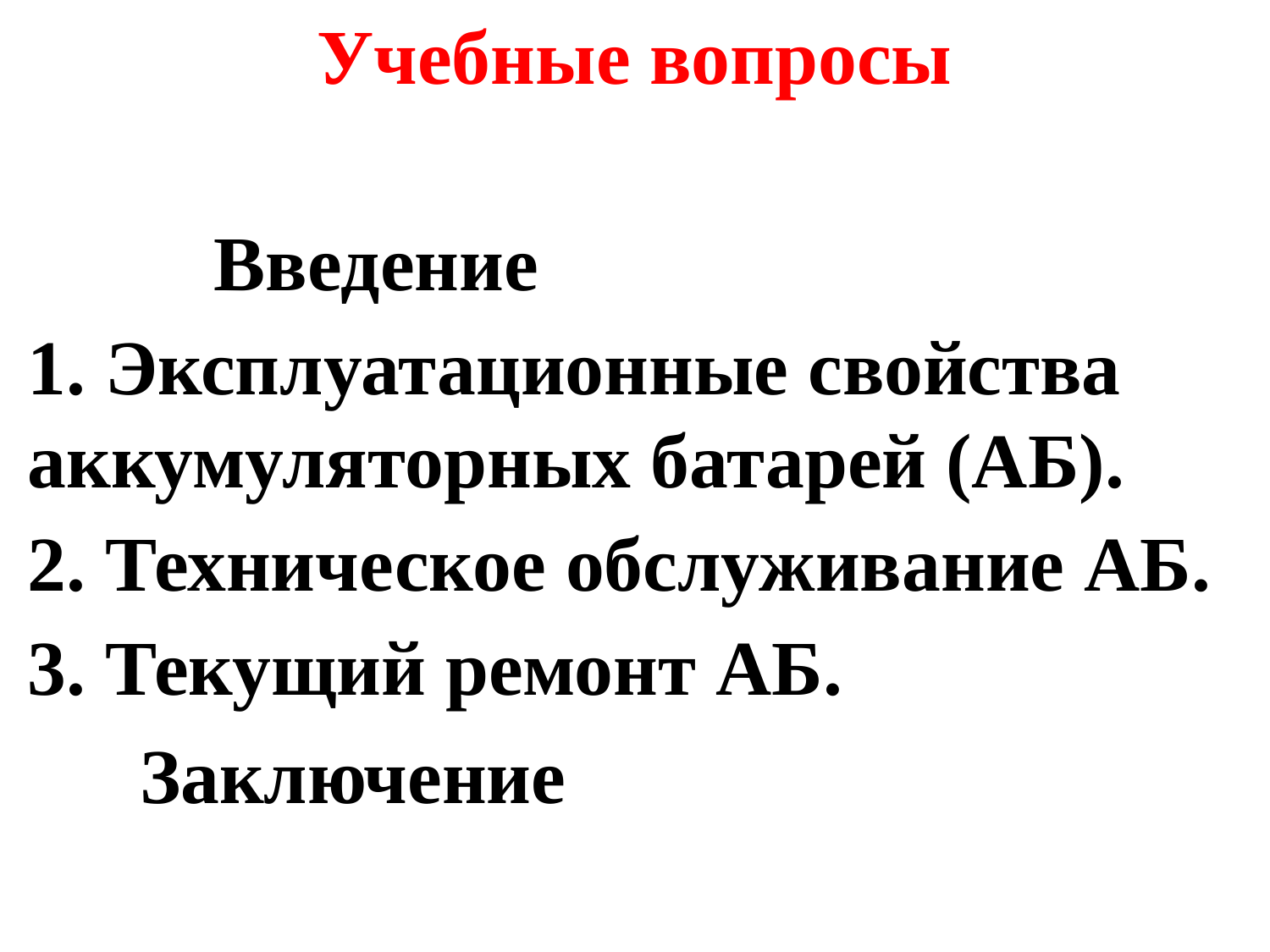

Учебные вопросы

		Введение
1. Эксплуатационные свойства аккумуляторных батарей (АБ).
2. Техническое обслуживание АБ.
3. Текущий ремонт АБ.
	Заключение